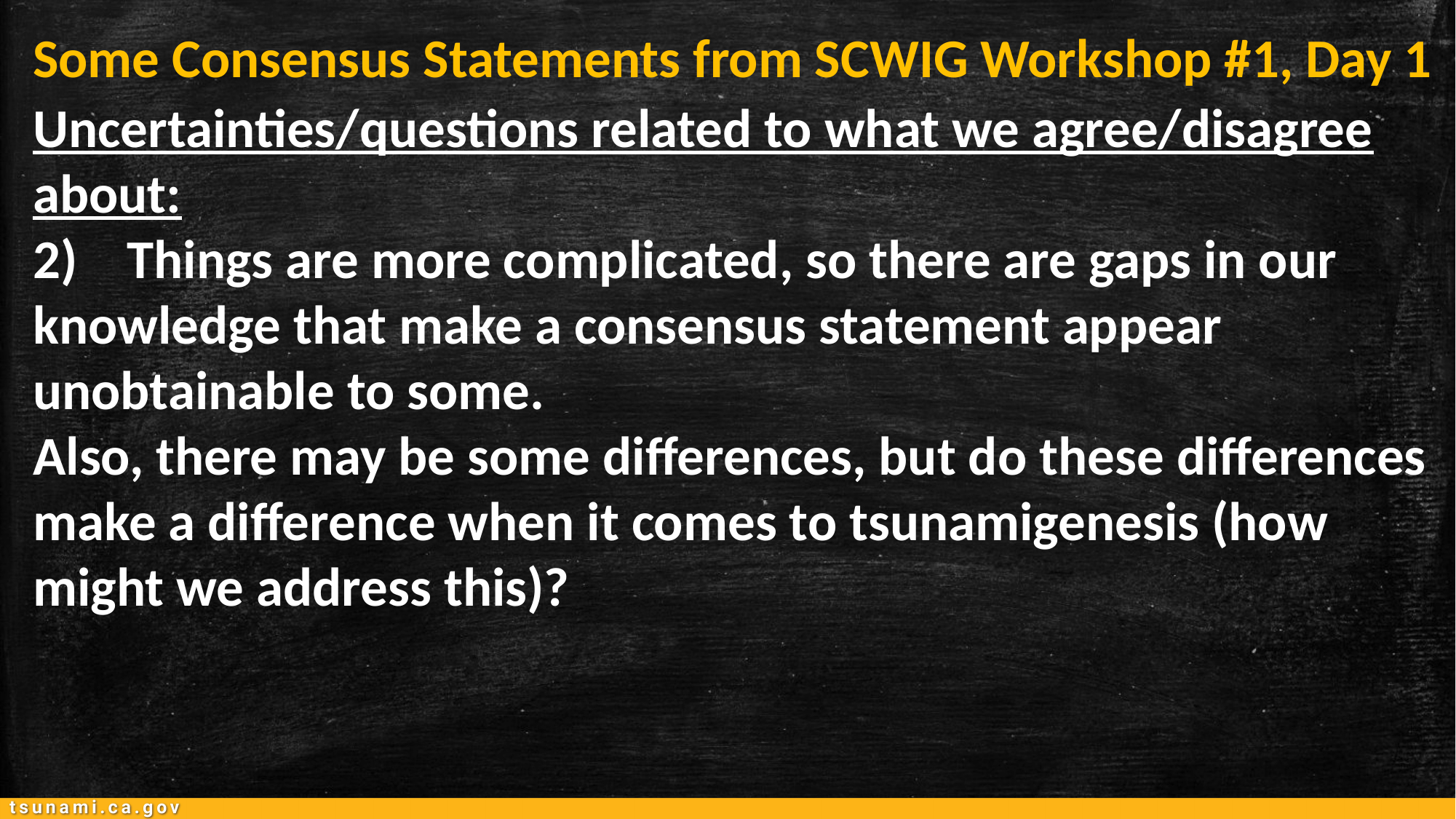

Some Consensus Statements from SCWIG Workshop #1, Day 1
Uncertainties/questions related to what we agree/disagree about:
2)    Things are more complicated, so there are gaps in our knowledge that make a consensus statement appear unobtainable to some.
Also, there may be some differences, but do these differences make a difference when it comes to tsunamigenesis (how might we address this)?